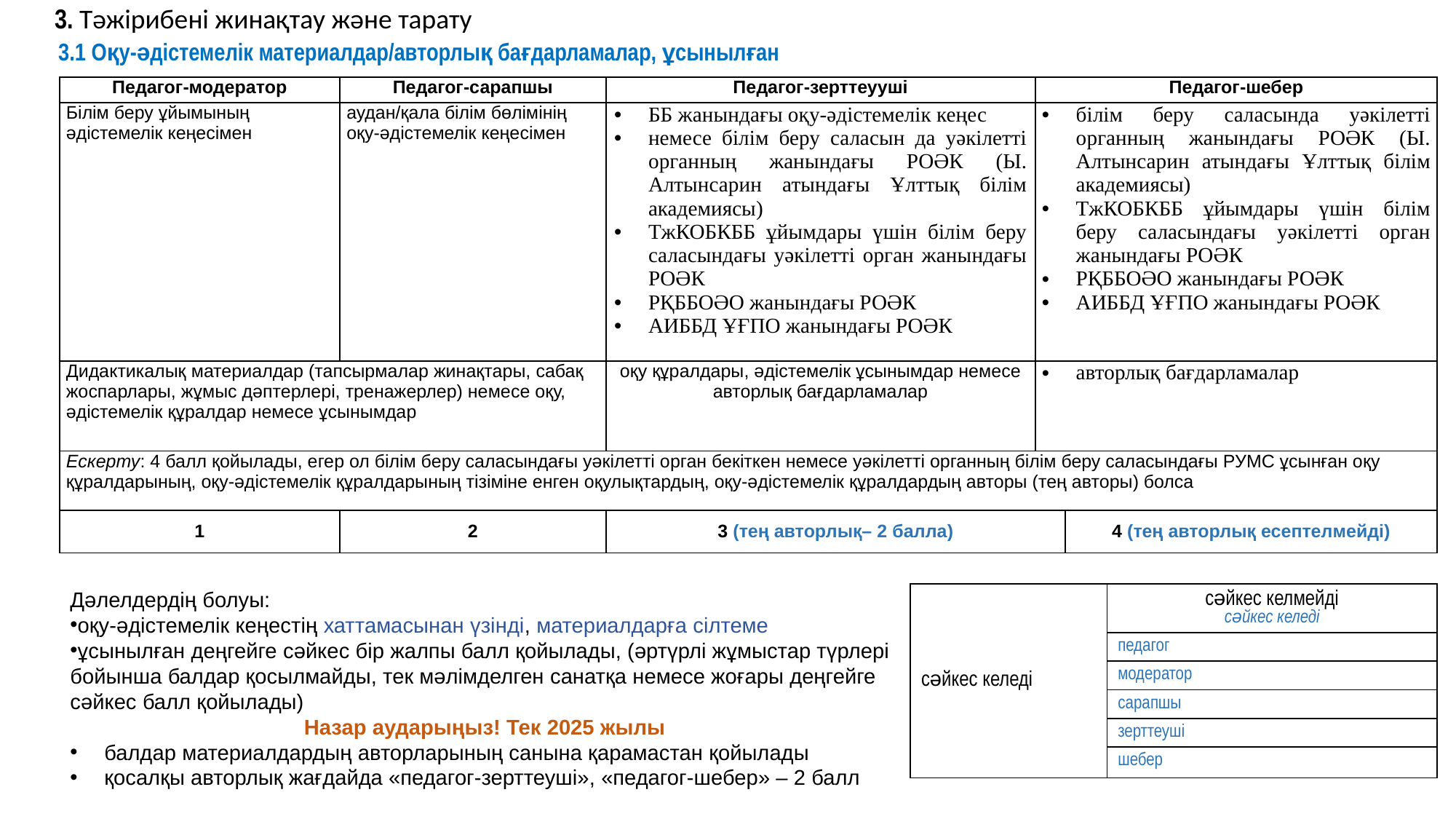

# 3. Тәжірибені жинақтау және тарату
3.1 Оқу-әдістемелік материалдар/авторлық бағдарламалар, ұсынылған
| Педагог-модератор | Педагог-сарапшы | Педагог-зерттеууші | Педагог-шебер | Педагог-мастер |
| --- | --- | --- | --- | --- |
| Білім беру ұйымының әдістемелік кеңесімен | аудан/қала білім бөлімінің оқу-әдістемелік кеңесімен | ББ жанындағы оқу-әдістемелік кеңес немесе білім беру саласын да уәкілетті органның жанындағы РОӘК (Ы. Алтынсарин атындағы Ұлттық білім академиясы) ТжКОБКББ ұйымдары үшін білім беру саласындағы уәкілетті орган жанындағы РОӘК РҚББОӘО жанындағы РОӘК АИББД ҰҒПО жанындағы РОӘК | білім беру саласында уәкілетті органның жанындағы РОӘК (Ы. Алтынсарин атындағы Ұлттық білім академиясы) ТжКОБКББ ұйымдары үшін білім беру саласындағы уәкілетті орган жанындағы РОӘК РҚББОӘО жанындағы РОӘК АИББД ҰҒПО жанындағы РОӘК | РУМС при уполномоченном органе в области образования (Национальная академия образования им.И.Алтынсарина) РУМС при уполномоченном органе в области образования для организаций ТиППО РУМС при РУМЦ ДО РУМС при ННПЦ РСИО |
| Дидактикалық материалдар (тапсырмалар жинақтары, сабақ жоспарлары, жұмыс дәптерлері, тренажерлер) немесе оқу, әдістемелік құралдар немесе ұсынымдар |  | оқу құралдары, әдістемелік ұсынымдар немесе авторлық бағдарламалар | авторлық бағдарламалар | авторские программы |
| Ескерту: 4 балл қойылады, егер ол білім беру саласындағы уәкілетті орган бекіткен немесе уәкілетті органның білім беру саласындағы РУМС ұсынған оқу құралдарының, оқу-әдістемелік құралдарының тізіміне енген оқулықтардың, оқу-әдістемелік құралдардың авторы (тең авторы) болса |  |  |  |  |
| 1 | 2 | 3 (тең авторлық– 2 балла) |  | 4 (тең авторлық есептелмейді) |
Дәлелдердің болуы:
оқу-әдістемелік кеңестің хаттамасынан үзінді, материалдарға сілтеме
ұсынылған деңгейге сәйкес бір жалпы балл қойылады, (әртүрлі жұмыстар түрлері бойынша балдар қосылмайды, тек мәлімделген санатқа немесе жоғары деңгейге сәйкес балл қойылады)
Назар аударыңыз! Тек 2025 жылы
балдар материалдардың авторларының санына қарамастан қойылады
қосалқы авторлық жағдайда «педагог-зерттеуші», «педагог-шебер» – 2 балл
| сәйкес келеді | сәйкес келмейді сәйкес келеді |
| --- | --- |
|  | педагог |
|  | модератор |
|  | сарапшы |
|  | зерттеуші |
|  | шебер |